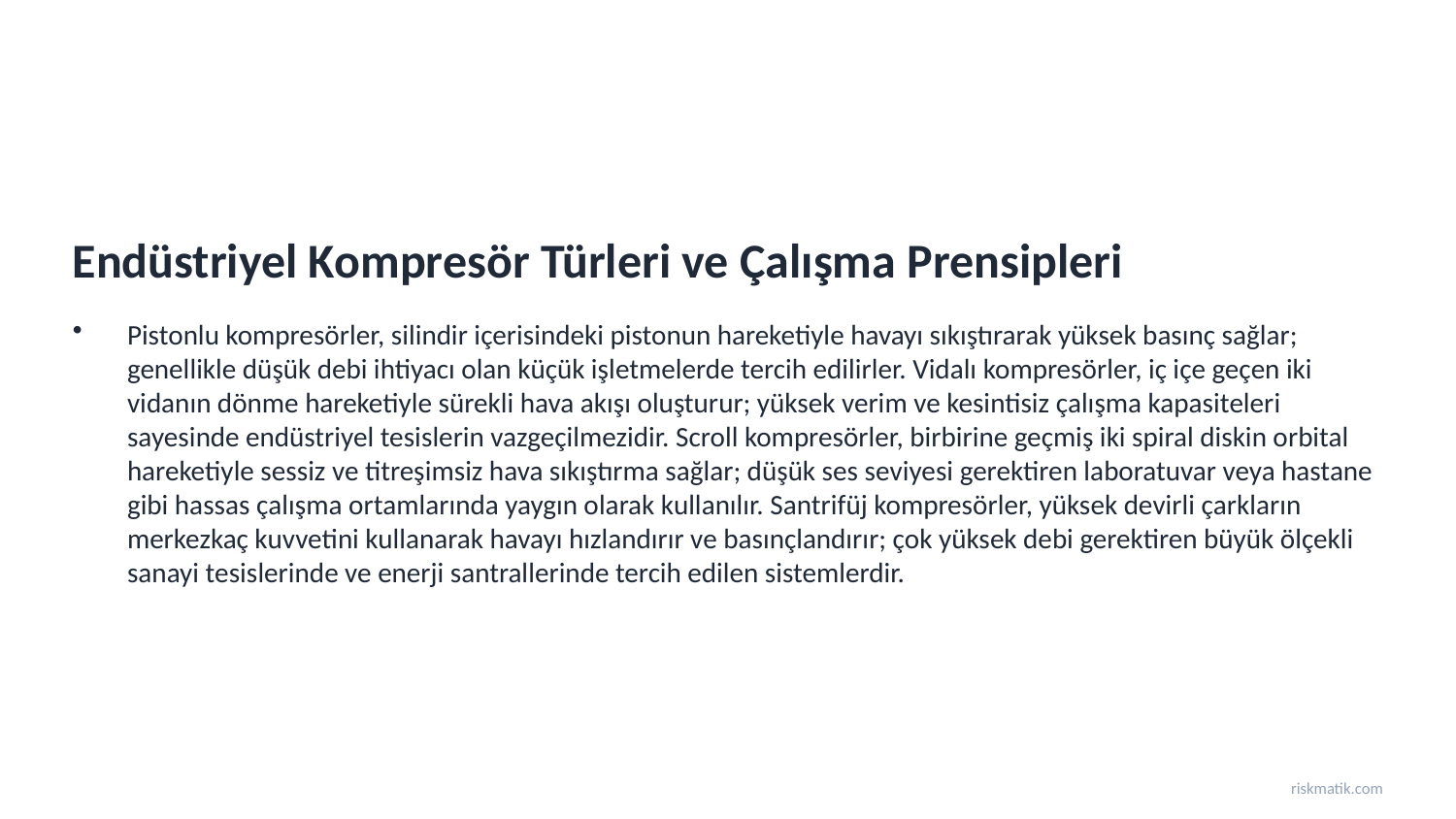

Endüstriyel Kompresör Türleri ve Çalışma Prensipleri
Pistonlu kompresörler, silindir içerisindeki pistonun hareketiyle havayı sıkıştırarak yüksek basınç sağlar; genellikle düşük debi ihtiyacı olan küçük işletmelerde tercih edilirler. Vidalı kompresörler, iç içe geçen iki vidanın dönme hareketiyle sürekli hava akışı oluşturur; yüksek verim ve kesintisiz çalışma kapasiteleri sayesinde endüstriyel tesislerin vazgeçilmezidir. Scroll kompresörler, birbirine geçmiş iki spiral diskin orbital hareketiyle sessiz ve titreşimsiz hava sıkıştırma sağlar; düşük ses seviyesi gerektiren laboratuvar veya hastane gibi hassas çalışma ortamlarında yaygın olarak kullanılır. Santrifüj kompresörler, yüksek devirli çarkların merkezkaç kuvvetini kullanarak havayı hızlandırır ve basınçlandırır; çok yüksek debi gerektiren büyük ölçekli sanayi tesislerinde ve enerji santrallerinde tercih edilen sistemlerdir.
riskmatik.com